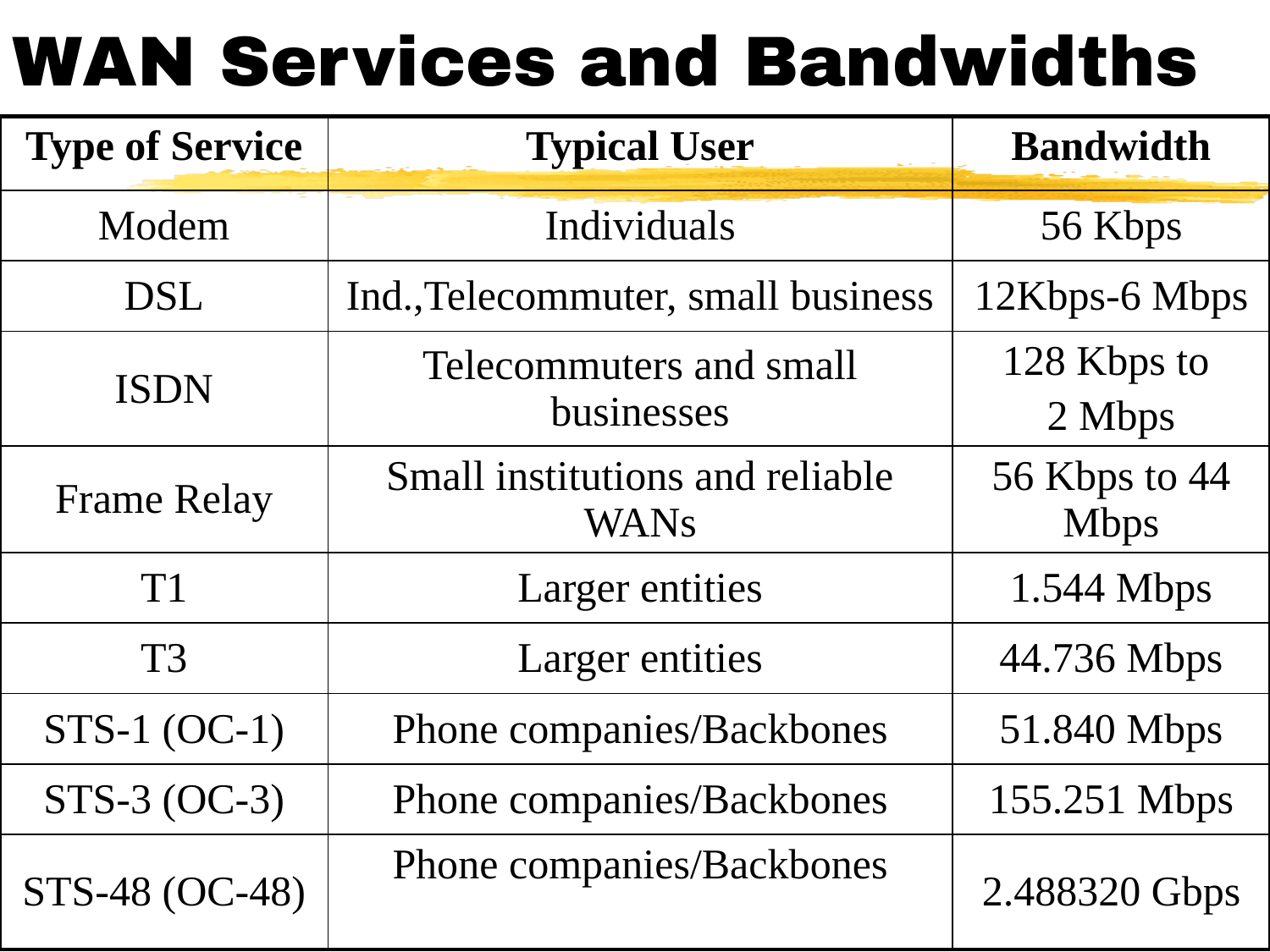

WAN Services and Bandwidths
| Type of Service | Typical User | Bandwidth |
| --- | --- | --- |
| Modem | Individuals | 56 Kbps |
| DSL | Ind.,Telecommuter, small business | 12Kbps-6 Mbps |
| ISDN | Telecommuters and small businesses | 128 Kbps to 2 Mbps |
| Frame Relay | Small institutions and reliable WANs | 56 Kbps to 44 Mbps |
| T1 | Larger entities | 1.544 Mbps |
| T3 | Larger entities | 44.736 Mbps |
| STS-1 (OC-1) | Phone companies/Backbones | 51.840 Mbps |
| STS-3 (OC-3) | Phone companies/Backbones | 155.251 Mbps |
| STS-48 (OC-48) | Phone companies/Backbones | 2.488320 Gbps |